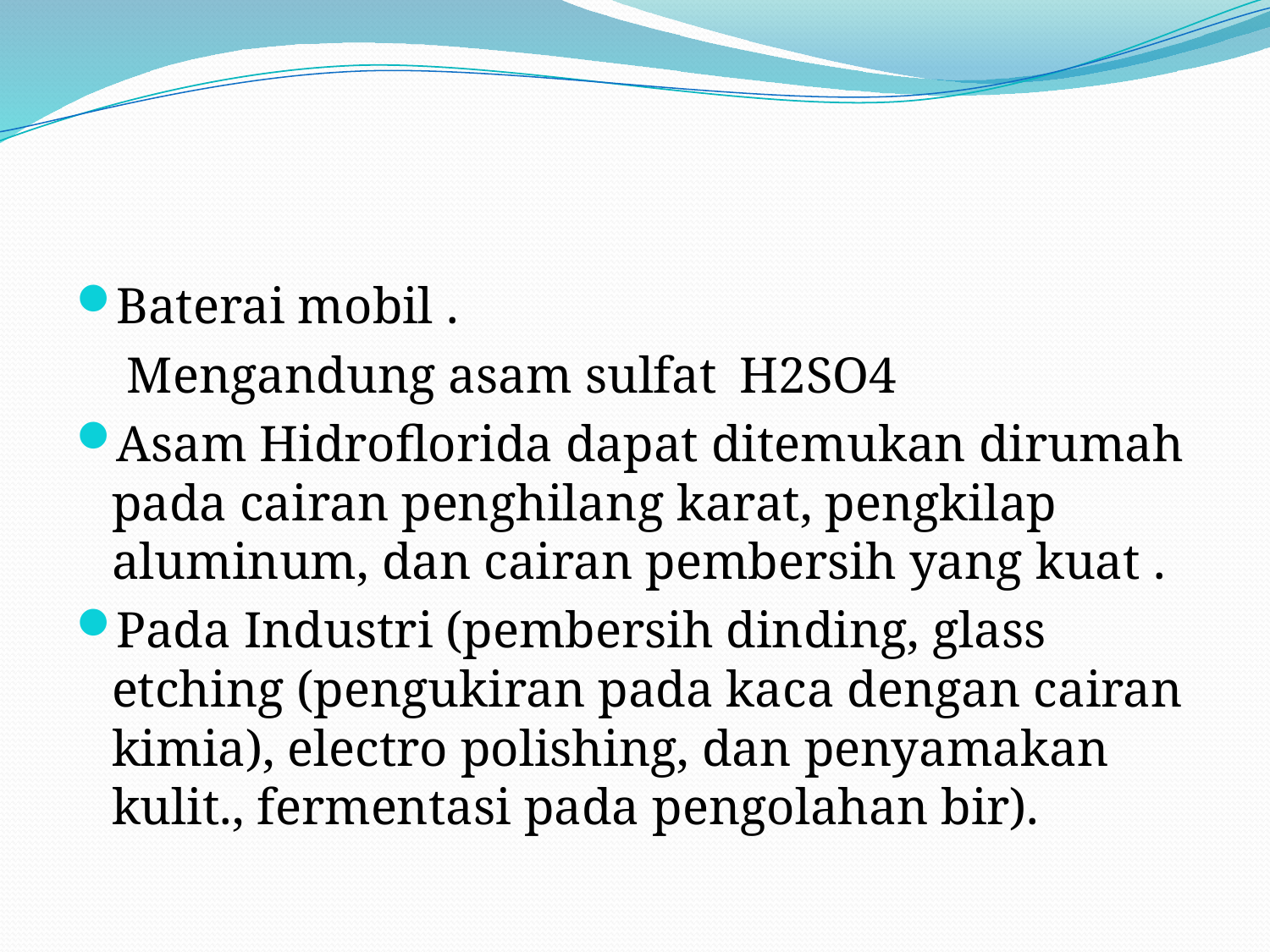

#
Baterai mobil .
    Mengandung asam sulfat  H2SO4
Asam Hidroflorida dapat ditemukan dirumah pada cairan penghilang karat, pengkilap aluminum, dan cairan pembersih yang kuat .
Pada Industri (pembersih dinding, glass etching (pengukiran pada kaca dengan cairan kimia), electro polishing, dan penyamakan kulit., fermentasi pada pengolahan bir).